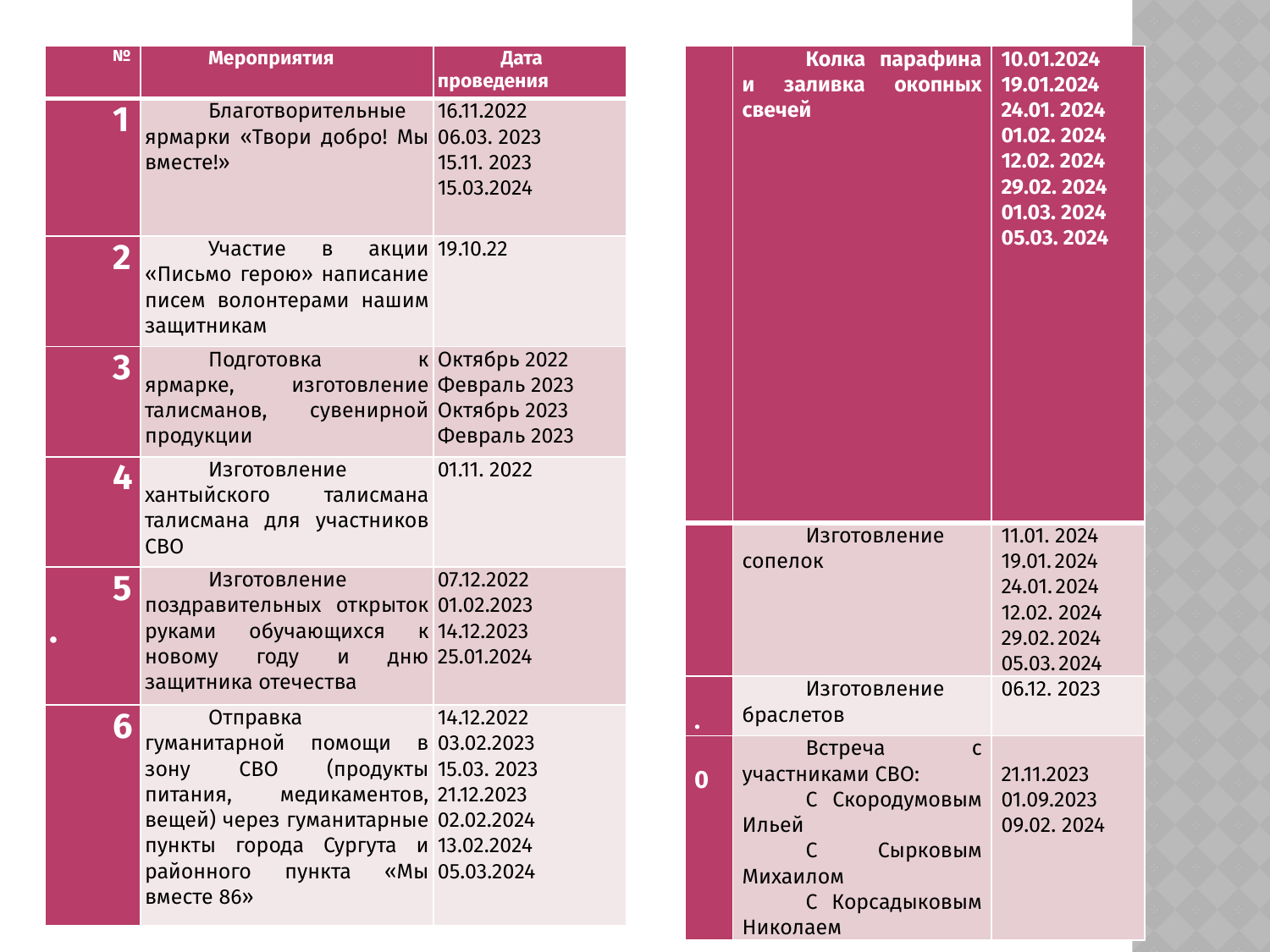

| № | Мероприятия | Дата проведения |
| --- | --- | --- |
| 1 | Благотворительные ярмарки «Твори добро! Мы вместе!» | 16.11.2022 06.03. 2023 15.11. 2023 15.03.2024 |
| 2 | Участие в акции «Письмо герою» написание писем волонтерами нашим защитникам | 19.10.22 |
| 3 | Подготовка к ярмарке, изготовление талисманов, сувенирной продукции | Октябрь 2022 Февраль 2023 Октябрь 2023 Февраль 2023 |
| 4 | Изготовление хантыйского талисмана талисмана для участников СВО | 01.11. 2022 |
| 5. | Изготовление поздравительных открыток руками обучающихся к новому году и дню защитника отечества | 07.12.2022 01.02.2023 14.12.2023 25.01.2024 |
| 6 | Отправка гуманитарной помощи в зону СВО (продукты питания, медикаментов, вещей) через гуманитарные пункты города Сургута и районного пункта «Мы вместе 86» | 14.12.2022 03.02.2023 15.03. 2023 21.12.2023 02.02.2024 13.02.2024 05.03.2024 |
| 7 | Колка парафина и заливка окопных свечей | 10.01.2024 19.01.2024 24.01. 2024 01.02. 2024 12.02. 2024 29.02. 2024 01.03. 2024 05.03. 2024 |
| --- | --- | --- |
| 8 | Изготовление сопелок | 11.01. 2024 19.01. 2024 24.01. 2024 12.02. 2024 29.02. 2024 05.03. 2024 |
| 9. | Изготовление браслетов | 06.12. 2023 |
| 10 | Встреча с участниками СВО: С Скородумовым Ильей С Сырковым Михаилом С Корсадыковым Николаем | 21.11.2023 01.09.2023 09.02. 2024 |